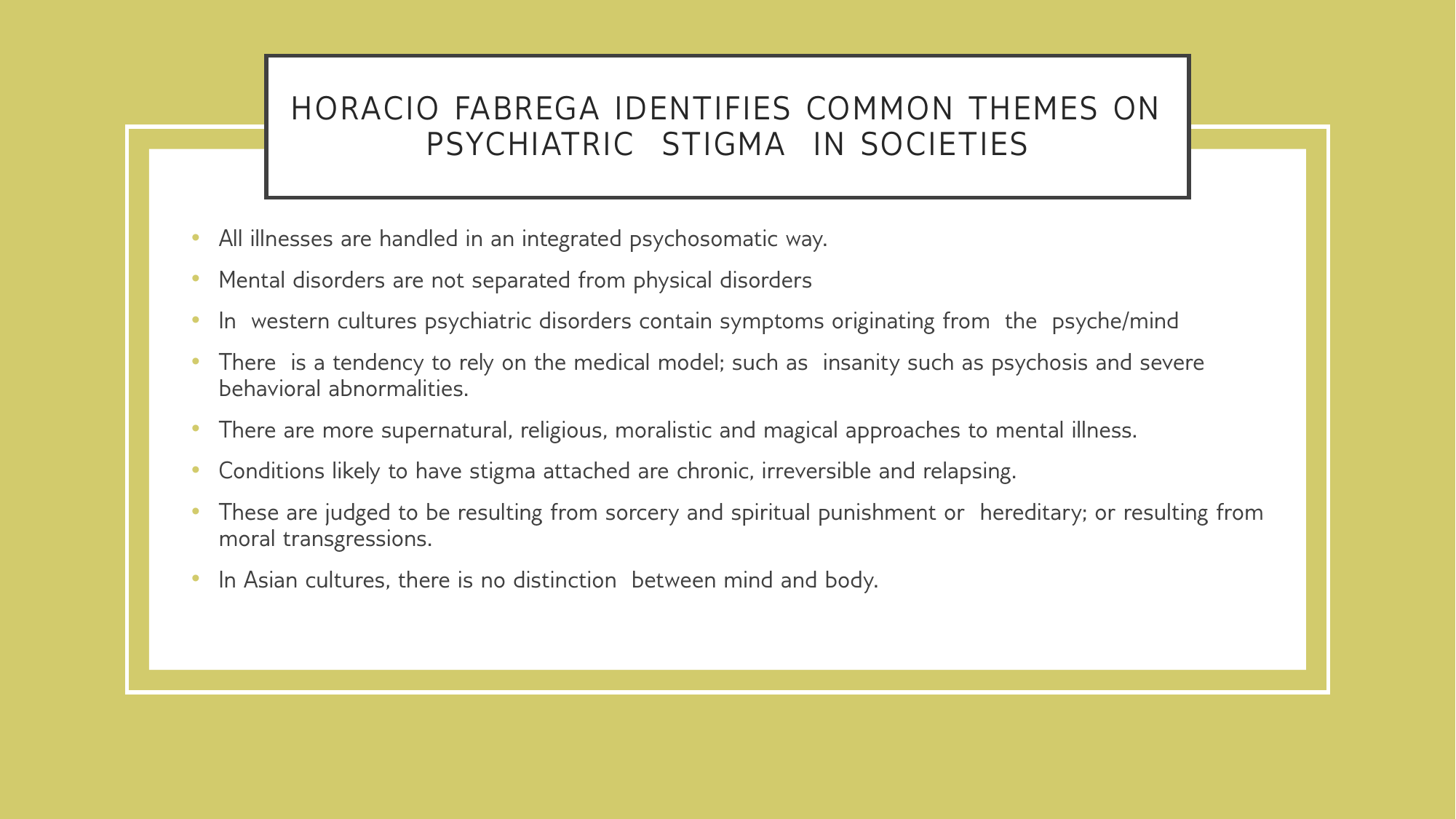

# Horacio Fabrega identifies common themes on psychiatric  stigma  in societies

All illnesses are handled in an integrated psychosomatic way.
Mental disorders are not separated from physical disorders
In  western cultures psychiatric disorders contain symptoms originating from  the  psyche/mind
There  is a tendency to rely on the medical model; such as  insanity such as psychosis and severe behavioral abnormalities.
There are more supernatural, religious, moralistic and magical approaches to mental illness.
Conditions likely to have stigma attached are chronic, irreversible and relapsing.
These are judged to be resulting from sorcery and spiritual punishment or  hereditary; or resulting from moral transgressions.
In Asian cultures, there is no distinction  between mind and body.